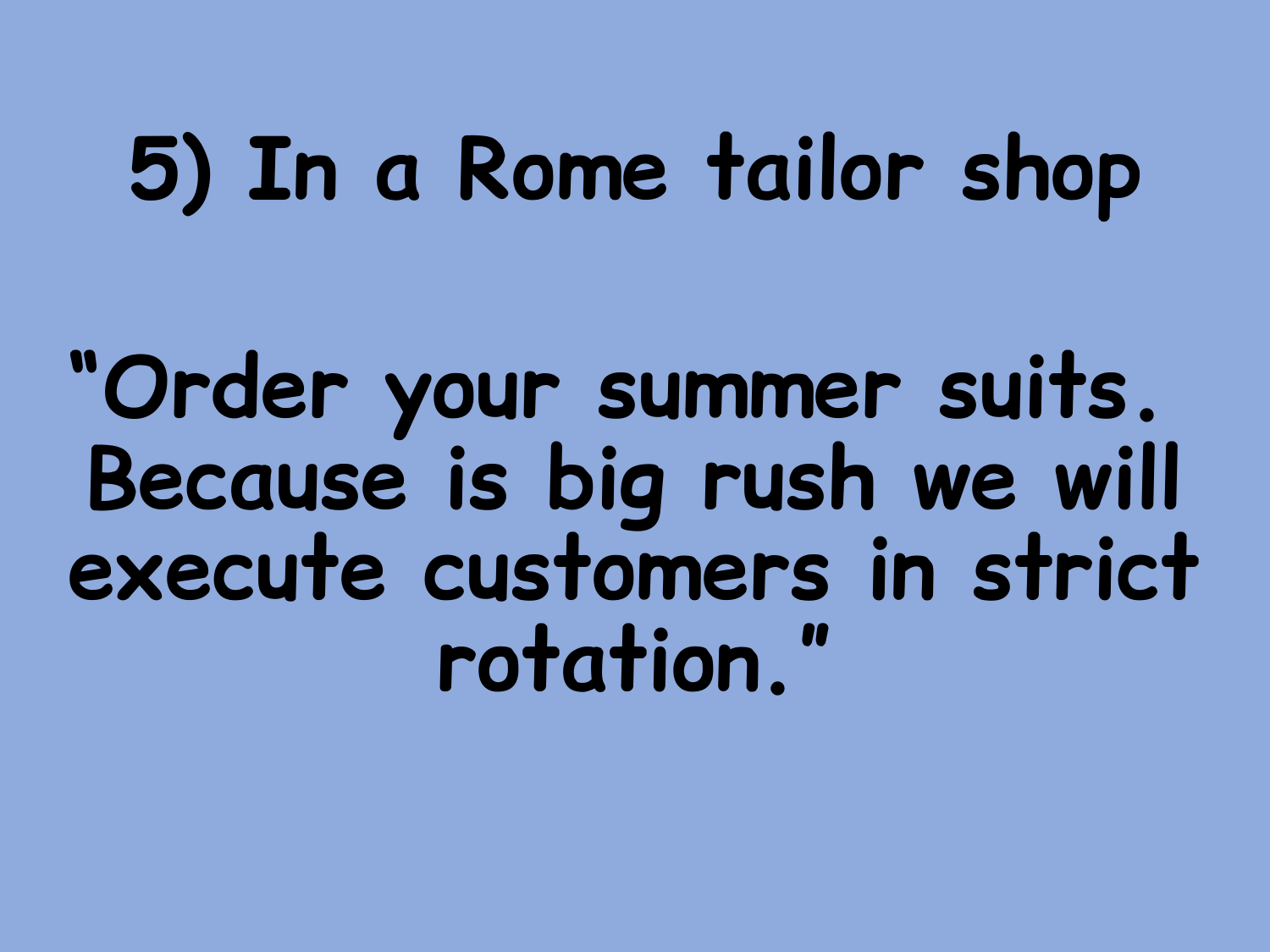

5) In a Rome tailor shop

“Order your summer suits.  Because is big rush we will execute customers in strict rotation.”